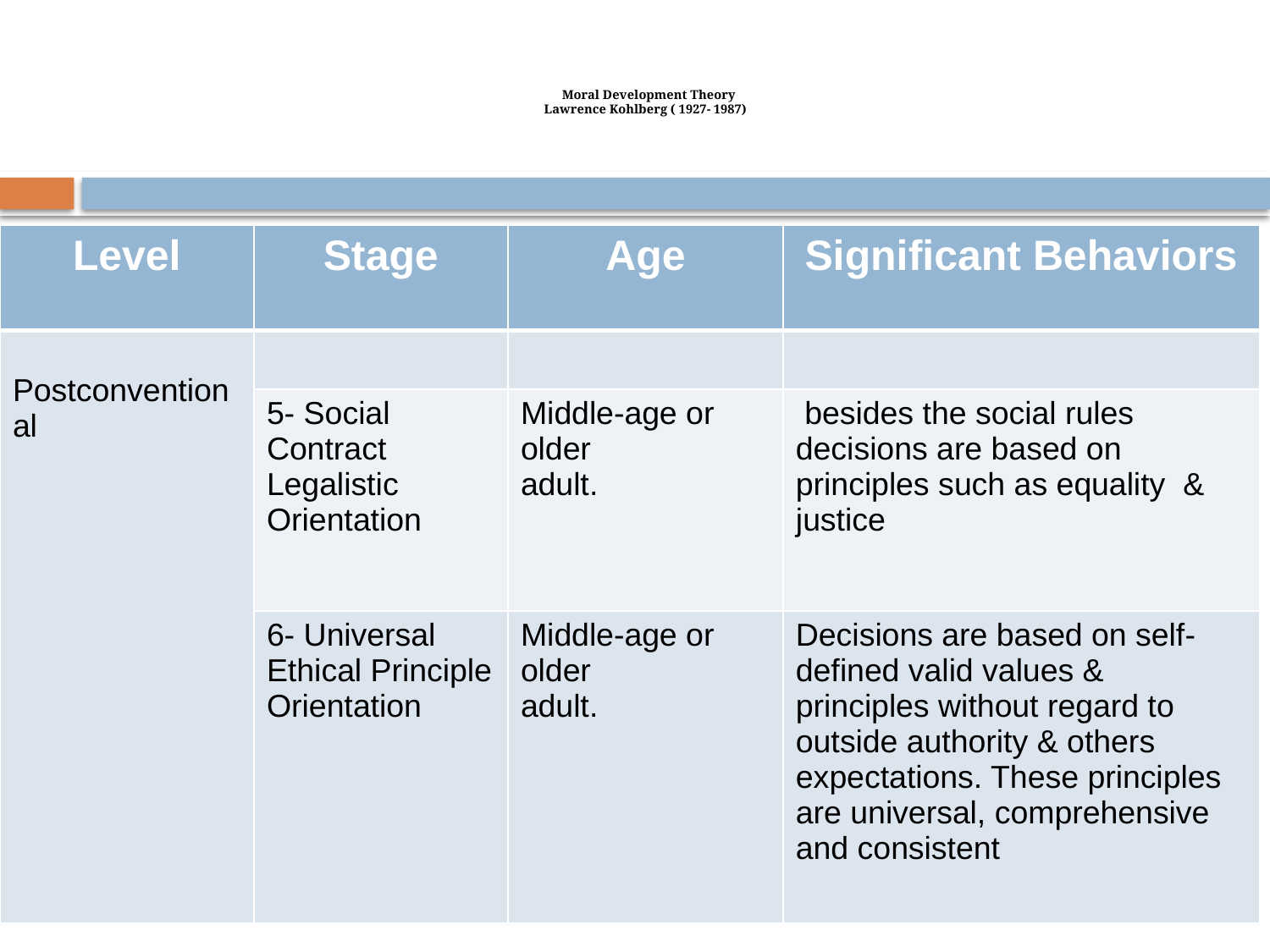

# Moral Development Theory Lawrence Kohlberg ( 1927- 1987)

| Level | Stage | Age | Significant Behaviors |
| --- | --- | --- | --- |
| Postconventional |  |  |  |
|  | 5- Social Contract Legalistic Orientation | Middle-age or older adult. | besides the social rules decisions are based on principles such as equality & justice |
|  | 6- Universal Ethical Principle Orientation | Middle-age or older adult. | Decisions are based on self-defined valid values & principles without regard to outside authority & others expectations. These principles are universal, comprehensive and consistent |